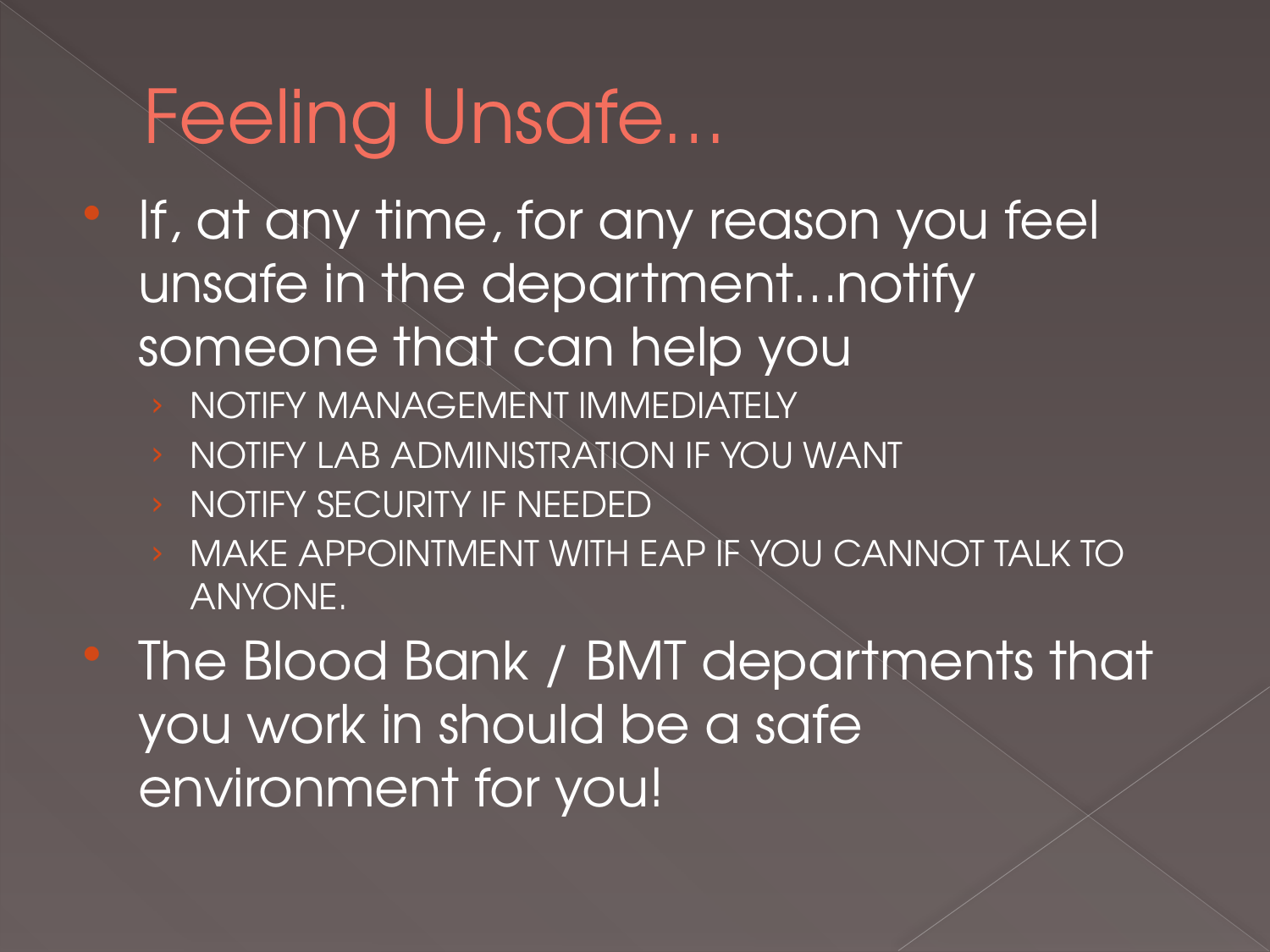

# Feeling Unsafe…
If, at any time, for any reason you feel unsafe in the department…notify someone that can help you
NOTIFY MANAGEMENT IMMEDIATELY
NOTIFY LAB ADMINISTRATION IF YOU WANT
NOTIFY SECURITY IF NEEDED
MAKE APPOINTMENT WITH EAP IF YOU CANNOT TALK TO ANYONE.
The Blood Bank / BMT departments that you work in should be a safe environment for you!